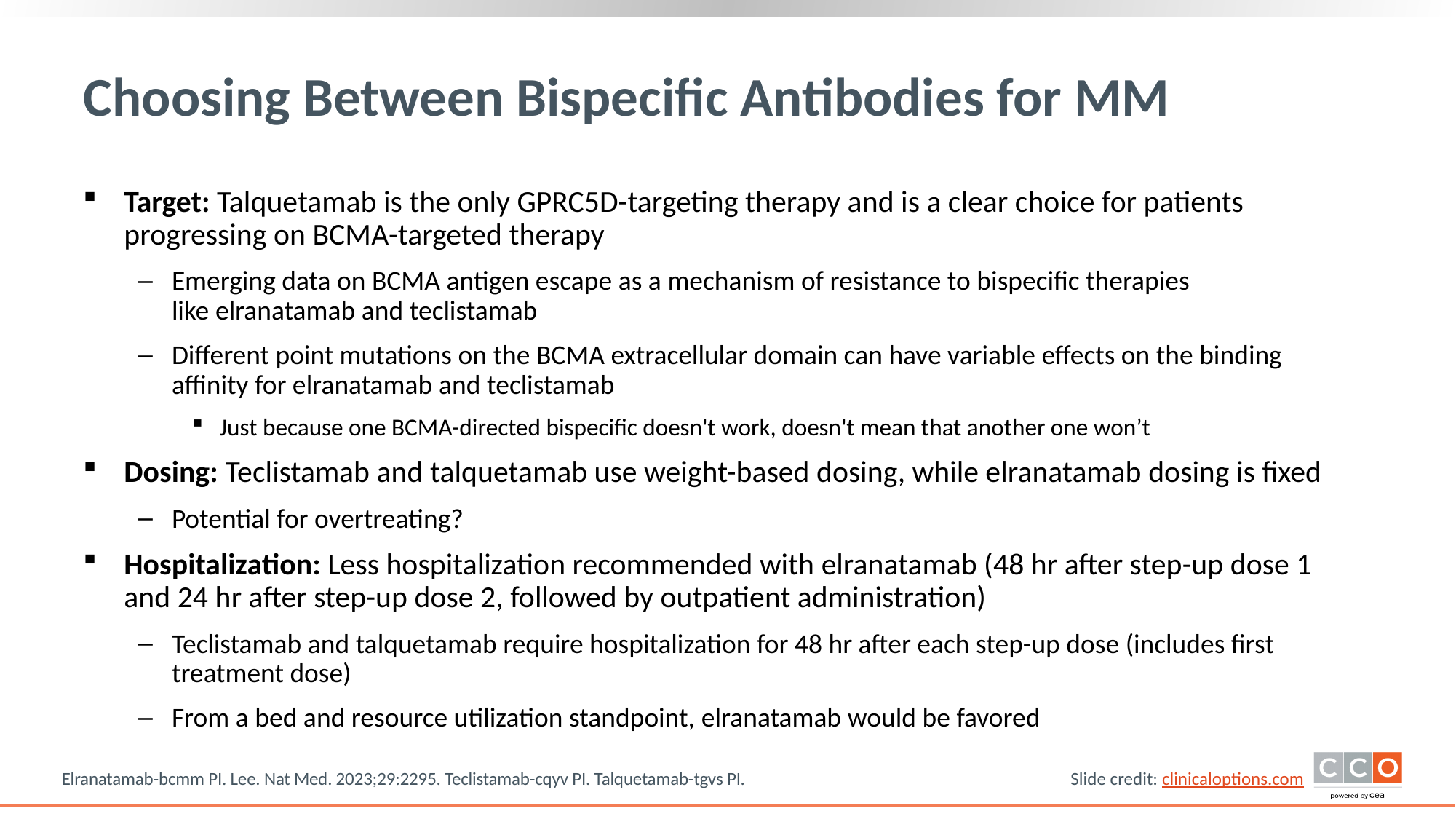

# Choosing Between Bispecific Antibodies for MM
Target: Talquetamab is the only GPRC5D-targeting therapy and is a clear choice for patients progressing on BCMA-targeted therapy
Emerging data on BCMA antigen escape as a mechanism of resistance to bispecific therapies like elranatamab and teclistamab
Different point mutations on the BCMA extracellular domain can have variable effects on the binding affinity for elranatamab and teclistamab
Just because one BCMA-directed bispecific doesn't work, doesn't mean that another one won’t
Dosing: Teclistamab and talquetamab use weight-based dosing, while elranatamab dosing is fixed
Potential for overtreating?
Hospitalization: Less hospitalization recommended with elranatamab (48 hr after step-up dose 1 and 24 hr after step-up dose 2, followed by outpatient administration)
Teclistamab and talquetamab require hospitalization for 48 hr after each step-up dose (includes first treatment dose)
From a bed and resource utilization standpoint, elranatamab would be favored

Elranatamab-bcmm PI. Lee. Nat Med. 2023;29:2295. Teclistamab-cqyv PI. Talquetamab-tgvs PI.